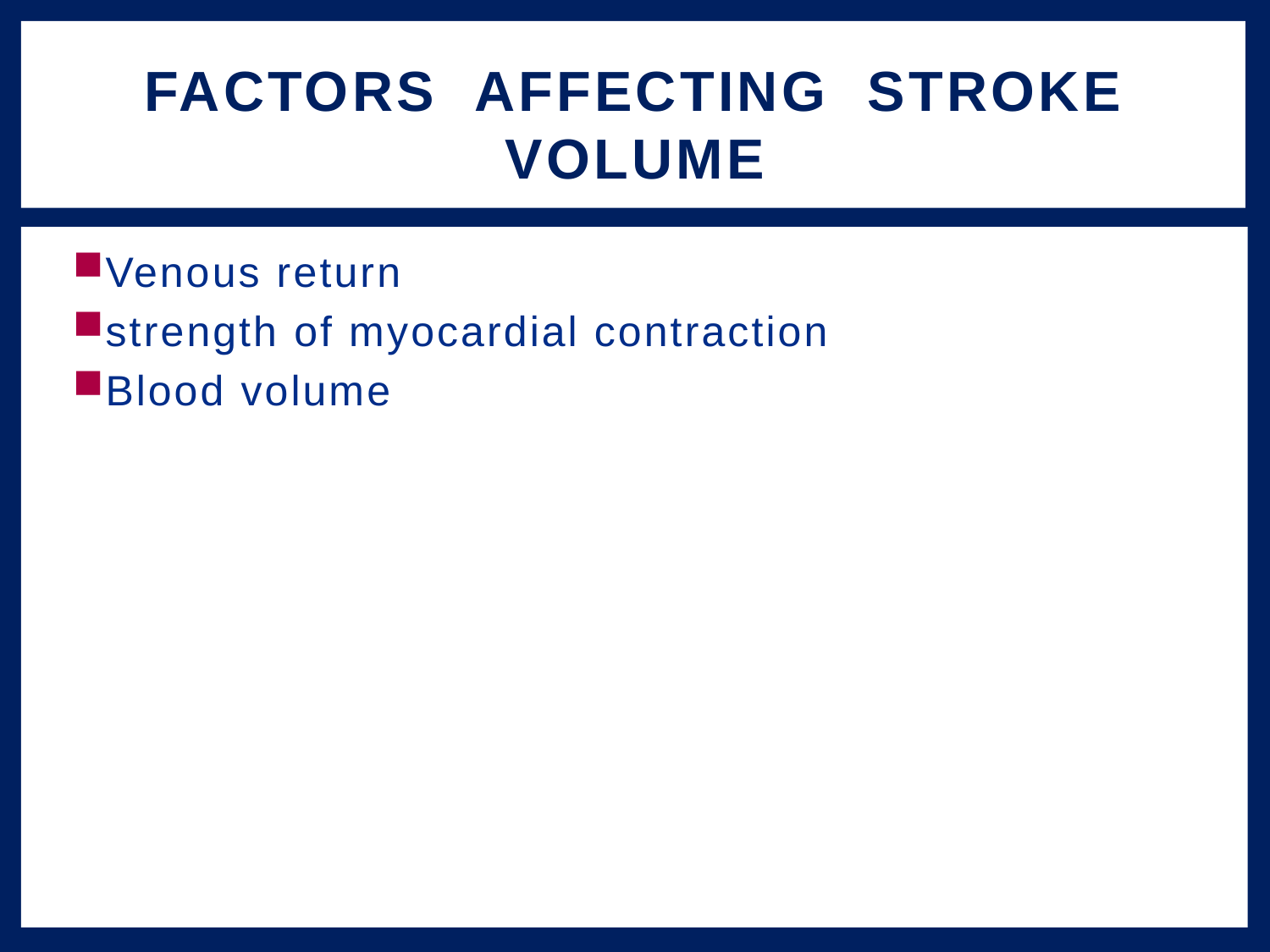

# factors  affecting  stroke volume
Venous return
strength of myocardial contraction
Blood volume